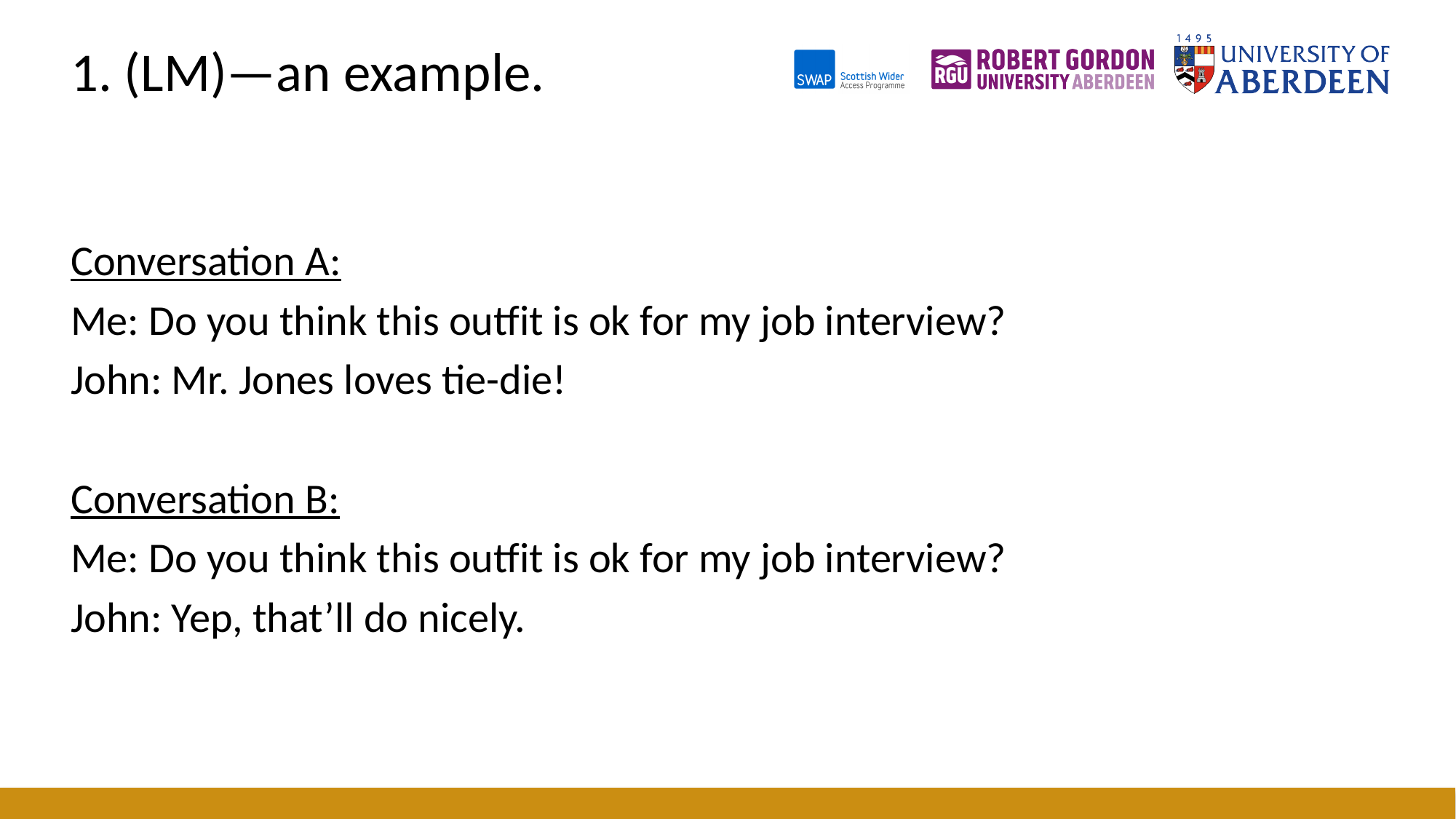

# 1. (LM)—an example.

Conversation A:
Me: Do you think this outfit is ok for my job interview?
John: Mr. Jones loves tie-die!

Conversation B:
Me: Do you think this outfit is ok for my job interview?
John: Yep, that’ll do nicely.